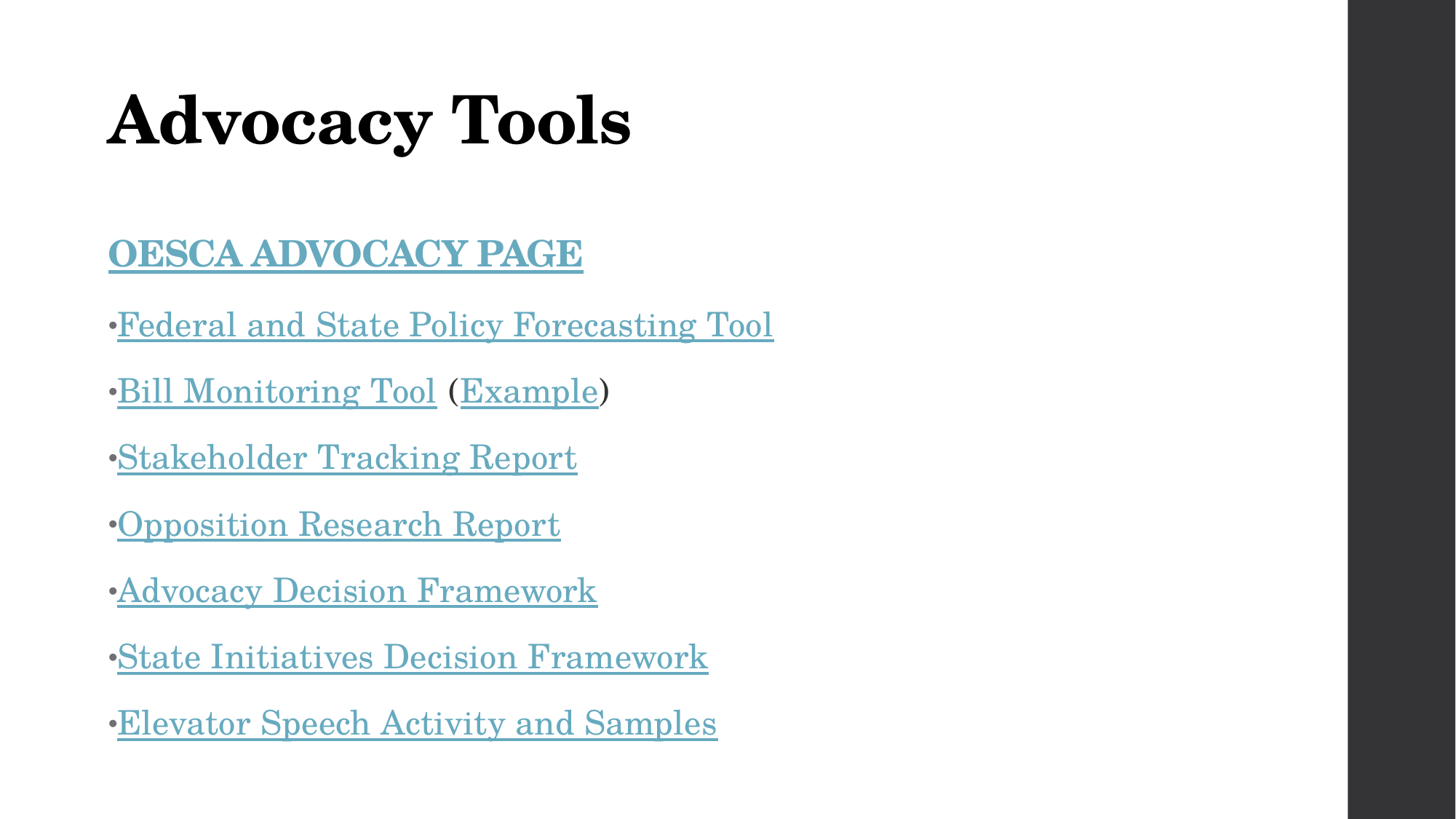

# Advocacy Tools OESCA ADVOCACY PAGE
Federal and State Policy Forecasting Tool

Bill Monitoring Tool (Example)

Stakeholder Tracking Report

Opposition Research Report

Advocacy Decision Framework

State Initiatives Decision Framework

Elevator Speech Activity and Samples